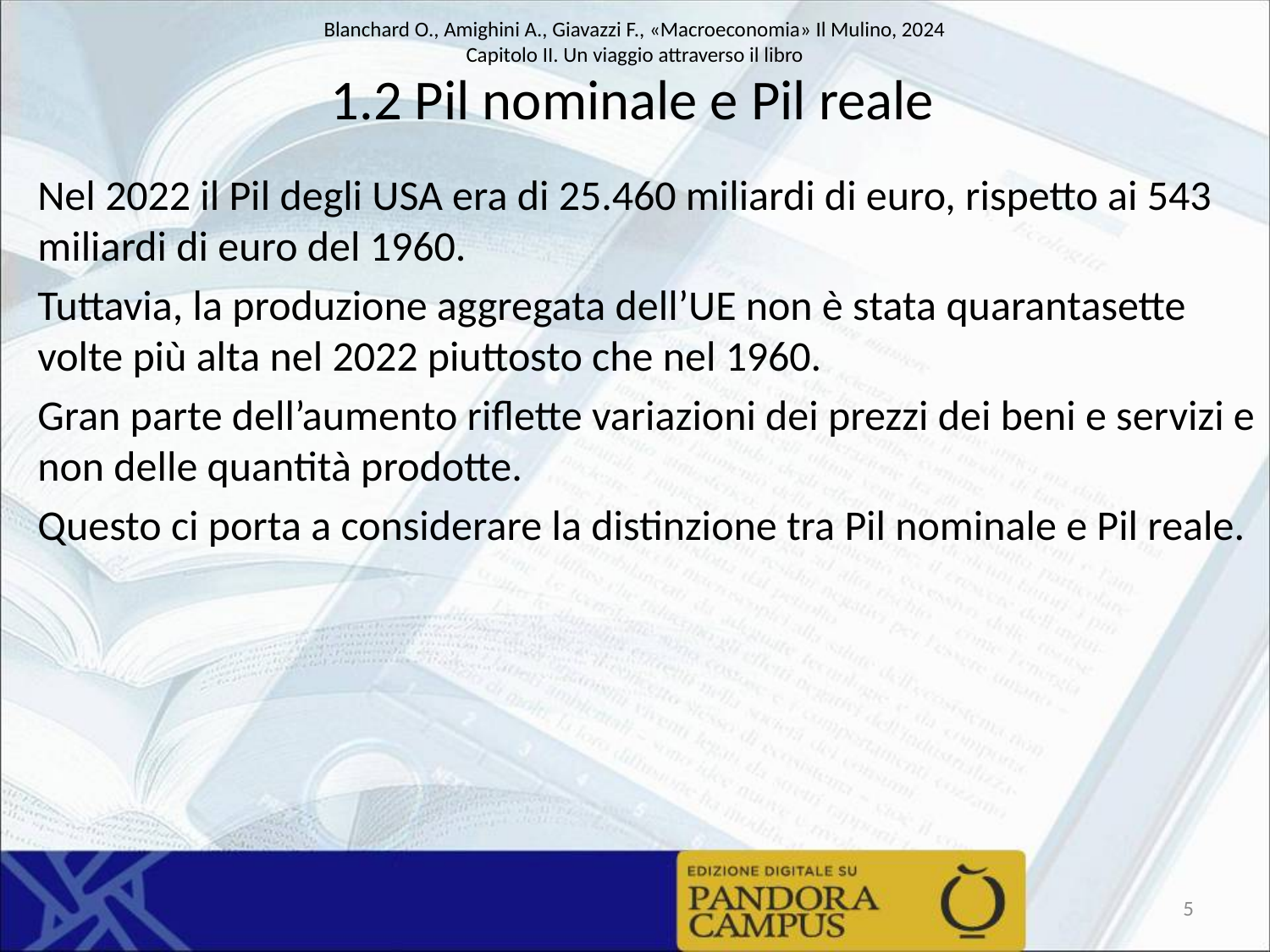

# 1.2 Pil nominale e Pil reale
Nel 2022 il Pil degli USA era di 25.460 miliardi di euro, rispetto ai 543 miliardi di euro del 1960.
Tuttavia, la produzione aggregata dell’UE non è stata quarantasette volte più alta nel 2022 piuttosto che nel 1960.
Gran parte dell’aumento riflette variazioni dei prezzi dei beni e servizi e non delle quantità prodotte.
Questo ci porta a considerare la distinzione tra Pil nominale e Pil reale.
5